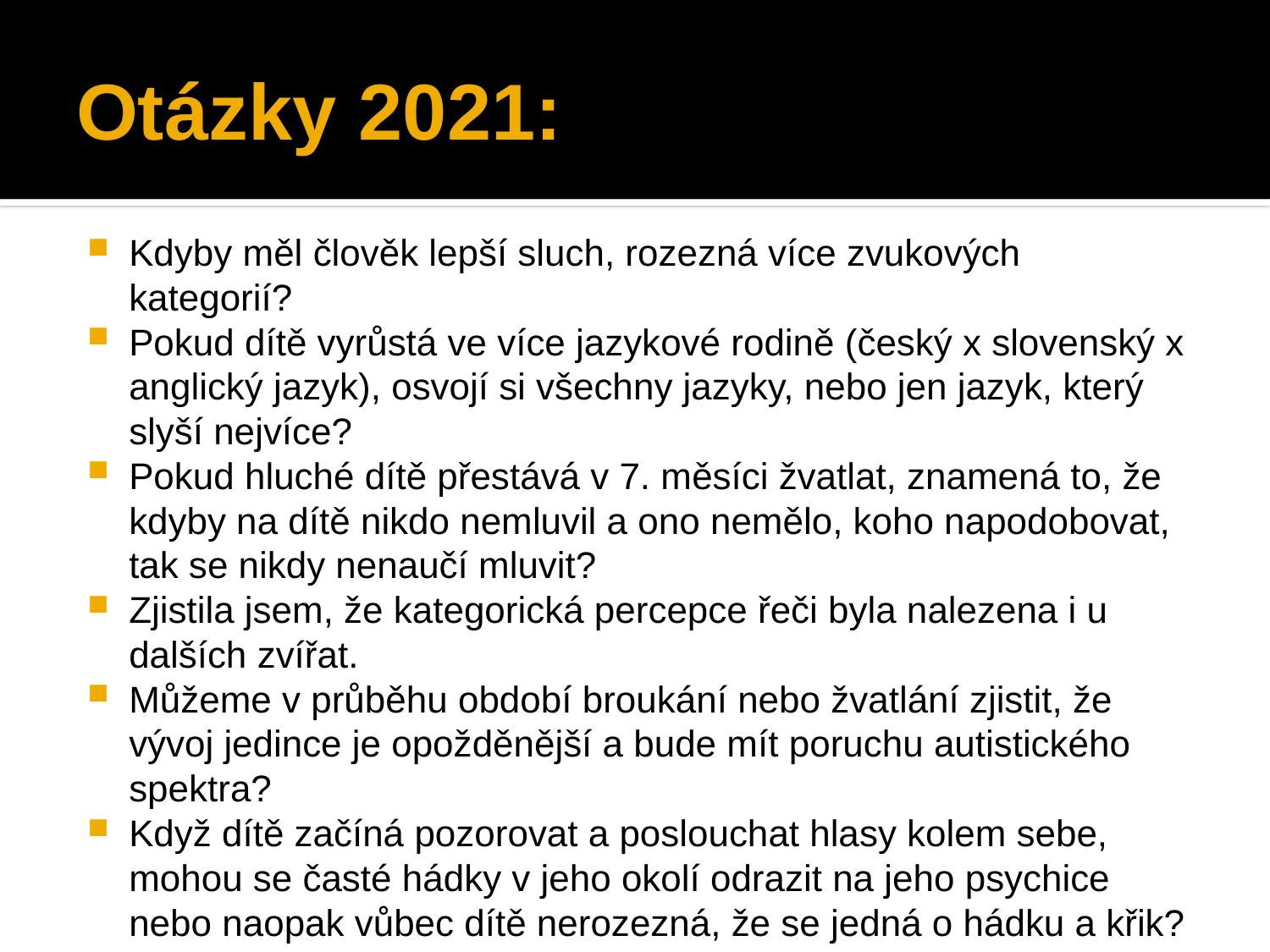

# Otázky 2021:
Kdyby měl člověk lepší sluch, rozezná více zvukových kategorií?
Pokud dítě vyrůstá ve více jazykové rodině (český x slovenský x anglický jazyk), osvojí si všechny jazyky, nebo jen jazyk, který slyší nejvíce?
Pokud hluché dítě přestává v 7. měsíci žvatlat, znamená to, že kdyby na dítě nikdo nemluvil a ono nemělo, koho napodobovat, tak se nikdy nenaučí mluvit?
Zjistila jsem, že kategorická percepce řeči byla nalezena i u dalších zvířat.
Můžeme v průběhu období broukání nebo žvatlání zjistit, že vývoj jedince je opožděnější a bude mít poruchu autistického spektra?
Když dítě začíná pozorovat a poslouchat hlasy kolem sebe, mohou se časté hádky v jeho okolí odrazit na jeho psychice nebo naopak vůbec dítě nerozezná, že se jedná o hádku a křik?